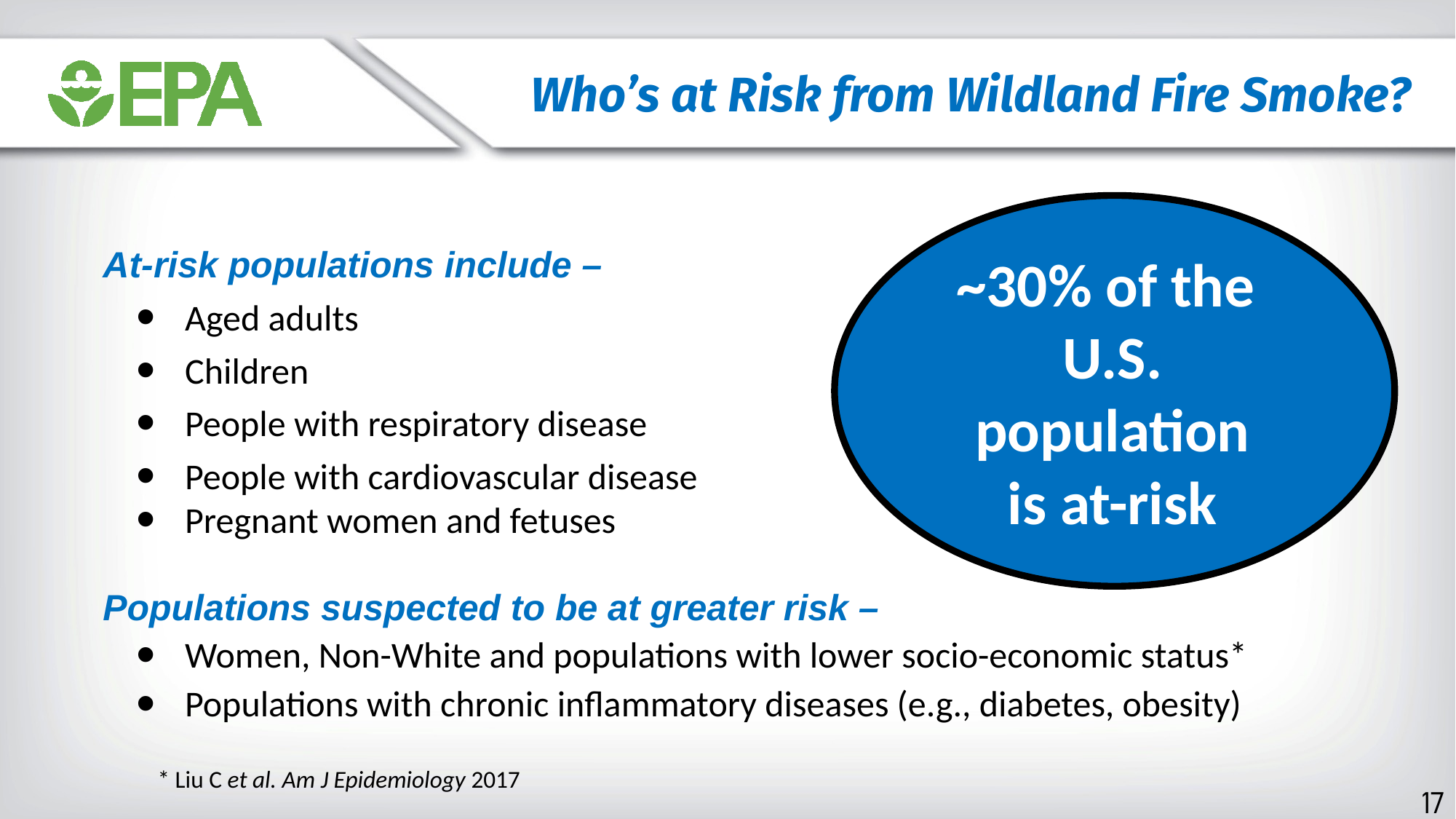

Who’s at Risk from Wildland Fire Smoke?

At-risk populations include –
Aged adults
Children
People with respiratory disease
People with cardiovascular disease
Pregnant women and fetuses
Populations suspected to be at greater risk –
Women, Non-White and populations with lower socio-economic status*
Populations with chronic inflammatory diseases (e.g., diabetes, obesity)
~30% of the
U.S. population is at-risk
* Liu C et al. Am J Epidemiology 2017
17